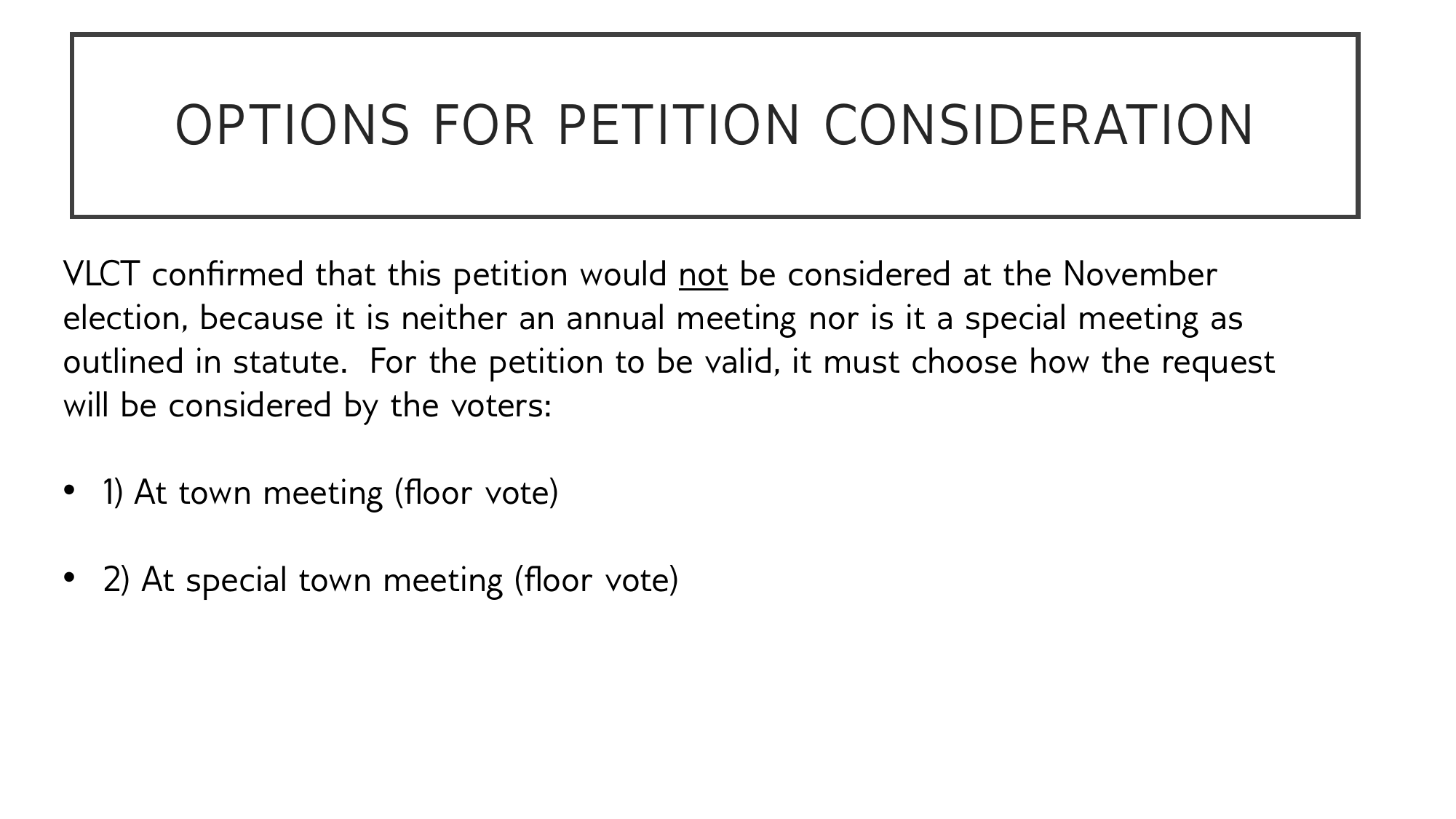

# Options for Petition Consideration
VLCT confirmed that this petition would not be considered at the November election, because it is neither an annual meeting nor is it a special meeting as outlined in statute.  For the petition to be valid, it must choose how the request will be considered by the voters:

1) At town meeting (floor vote)

2) At special town meeting (floor vote)